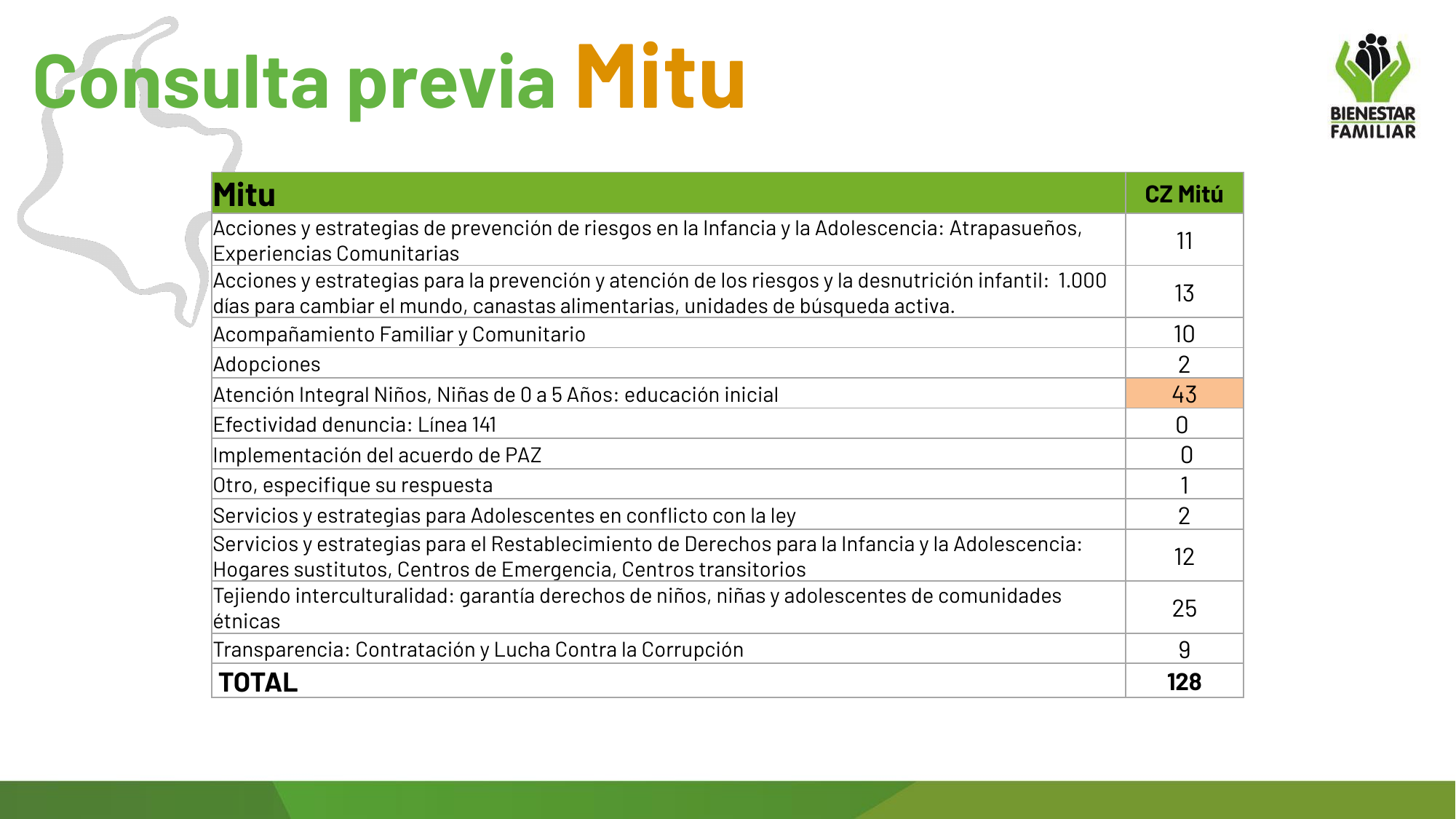

Consulta previa Mitu

| Mitu | CZ Mitú |
| --- | --- |
| Acciones y estrategias de prevención de riesgos en la Infancia y la Adolescencia: Atrapasueños, Experiencias Comunitarias | 11 |
| Acciones y estrategias para la prevención y atención de los riesgos y la desnutrición infantil: 1.000 días para cambiar el mundo, canastas alimentarias, unidades de búsqueda activa. | 13 |
| Acompañamiento Familiar y Comunitario | 10 |
| Adopciones | 2 |
| Atención Integral Niños, Niñas de 0 a 5 Años: educación inicial | 43 |
| Efectividad denuncia: Línea 141 | 0 |
| Implementación del acuerdo de PAZ | 0 |
| Otro, especifique su respuesta | 1 |
| Servicios y estrategias para Adolescentes en conflicto con la ley | 2 |
| Servicios y estrategias para el Restablecimiento de Derechos para la Infancia y la Adolescencia: Hogares sustitutos, Centros de Emergencia, Centros transitorios | 12 |
| Tejiendo interculturalidad: garantía derechos de niños, niñas y adolescentes de comunidades étnicas | 25 |
| Transparencia: Contratación y Lucha Contra la Corrupción | 9 |
| TOTAL | 128 |